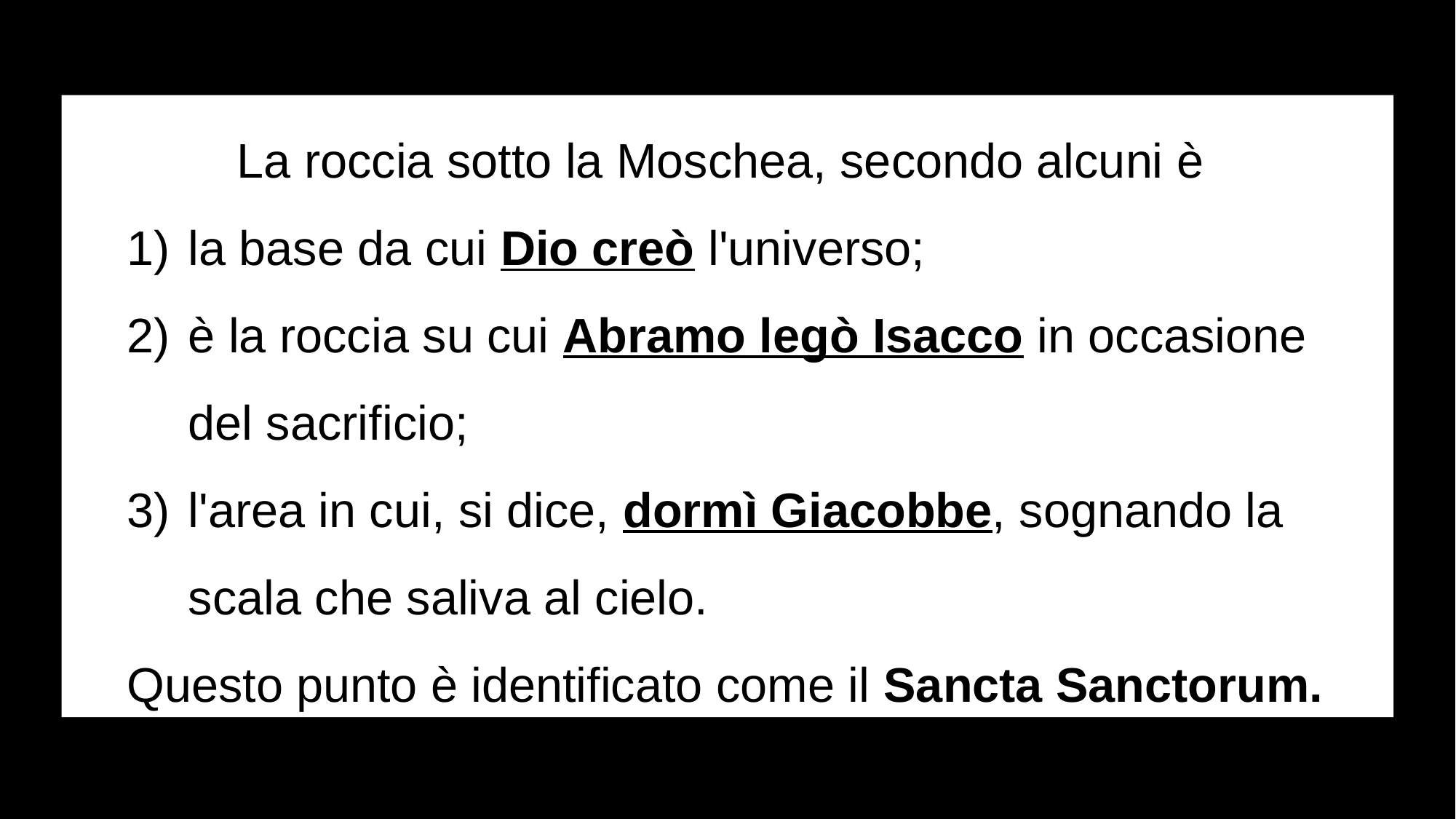

La roccia sotto la Moschea, secondo alcuni è
la base da cui Dio creò l'universo;
è la roccia su cui Abramo legò Isacco in occasione del sacrificio;
l'area in cui, si dice, dormì Giacobbe, sognando la scala che saliva al cielo.
Questo punto è identificato come il Sancta Sanctorum.